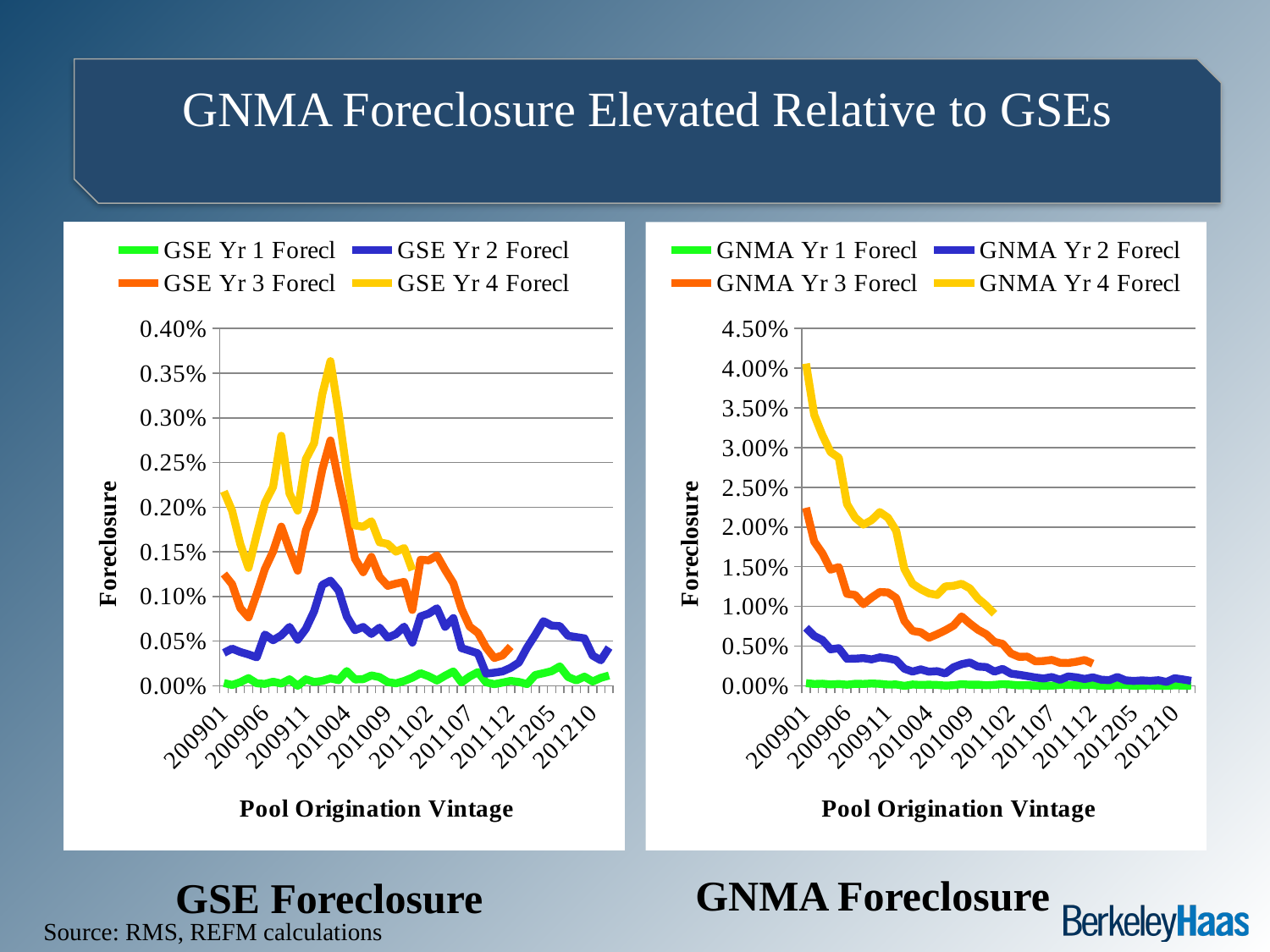

GNMA Foreclosure Elevated Relative to GSEs

### Chart

| Category | GSE Yr 1 Forecl | GSE Yr 2 Forecl | GSE Yr 3 Forecl | GSE Yr 4 Forecl |
|---|---|---|---|---|
| 200901 | 3.15483957820106e-05 | 0.00036806461866945 | 0.00125141965691 | 0.0021768391598016 |
| 200902 | 9.24325468076858e-06 | 0.000415946473367512 | 0.00113692029844969 | 0.00195956998504698 |
| 200903 | 4.02758087147959e-05 | 0.000378592609195039 | 0.000869957497343421 | 0.00158686691429466 |
| 200904 | 8.5886502347421e-05 | 0.000351353897713125 | 0.000765170669183135 | 0.00131952902302146 |
| 200905 | 2.83203880826477e-05 | 0.000318604375934228 | 0.00102661410346627 | 0.00169214326888323 |
| 200906 | 2.17909237107961e-05 | 0.000573827652260661 | 0.00130745535716414 | 0.0020483466796577 |
| 200907 | 4.64071563328616e-05 | 0.000510478741489351 | 0.00150359189137816 | 0.00222754362039268 |
| 200908 | 2.51022920565447e-05 | 0.000564801564905792 | 0.00178226269781589 | 0.00279890559613705 |
| 200909 | 7.320965960389e-05 | 0.000658886914607137 | 0.00152276083827019 | 0.00215236400254071 |
| 200910 | 0.0 | 0.000515441759489477 | 0.00128860445693135 | 0.00196154229342937 |
| 200911 | 7.24700730643235e-05 | 0.000637736637145281 | 0.0017392816953361 | 0.00253645237535238 |
| 200912 | 4.30799263995141e-05 | 0.000832878577057272 | 0.00196731672622263 | 0.00271403533406556 |
| 201001 | 5.37528430868406e-05 | 0.00112880975939333 | 0.00241887802258134 | 0.00326100597158074 |
| 201002 | 8.25900206109509e-05 | 0.00117690779734403 | 0.00274611823260784 | 0.00363396108150482 |
| 201003 | 6.36547338217497e-05 | 0.00106621684972197 | 0.00229157041758299 | 0.00305542745627463 |
| 201004 | 0.000165008328622207 | 0.00077553914161399 | 0.00188109499868005 | 0.00239262077957392 |
| 201005 | 7.11427273927256e-05 | 0.00062249886104837 | 0.00142285460606217 | 0.00179635395761579 |
| 201006 | 7.48077436583117e-05 | 0.000658308155834675 | 0.00127173168584704 | 0.0017804242670536 |
| 201007 | 0.000116184499347582 | 0.000580922525841743 | 0.00144400738645345 | 0.00184235419146717 |
| 201008 | 9.6955591288861e-05 | 0.000650987552944571 | 0.00121887028217316 | 0.00160669267643243 |
| 201009 | 4.14284513681196e-05 | 0.000538569875061512 | 0.00111856823787093 | 0.0015880906721577 |
| 201010 | 2.75466918537859e-05 | 0.00057848053984344 | 0.00114318775013089 | 0.00150129466783255 |
| 201011 | 5.40913315489888e-05 | 0.000662618840578943 | 0.00116296368651092 | 0.00154160300735384 |
| 201012 | 9.14411139092408e-05 | 0.000483331590658054 | 0.000849096046295017 | 0.00129323860164732 |
| 201101 | 0.000141163181979209 | 0.000776397529989481 | 0.00141163181979209 | None |
| 201102 | 0.000106367137050256 | 0.000808390264865011 | 0.00140404619742185 | None |
| 201103 | 5.915759538766e-05 | 0.000867644732352346 | 0.00145922065712512 | None |
| 201104 | 0.000113788941234816 | 0.000659975863527506 | 0.00129719392862171 | None |
| 201105 | 0.000160834504640661 | 0.000758219801355153 | 0.00114881782792509 | None |
| 201106 | 3.83428232453298e-05 | 0.000421771052060649 | 0.000862713495735079 | None |
| 201107 | 0.000103523954749107 | 0.000393391033867374 | 0.000662553298752755 | None |
| 201108 | 0.000153022192534991 | 0.000363427709089592 | 0.000592960976064205 | None |
| 201109 | 3.89067208743654e-05 | 0.0001361735194223 | 0.000427973922342062 | None |
| 201110 | 1.83267657121178e-05 | 0.000146614125696942 | 0.000311555020743981 | None |
| 201111 | 3.583587022149e-05 | 0.000161261428729631 | 0.000340440776199102 | None |
| 201112 | 5.49259420949966e-05 | 0.000201395116164349 | 0.000439407536759972 | None |
| 201201 | 4.34442627010867e-05 | 0.00026066557620652 | None | None |
| 201202 | 1.94757139979629e-05 | 0.000428465689765289 | None | None |
| 201203 | 0.000120918986795004 | 0.000570046657230705 | None | None |
| 201204 | 0.000141208030981943 | 0.000723691191524267 | None | None |
| 201205 | 0.000164414188475348 | 0.000674098206218332 | None | None |
| 201206 | 0.000217516280827112 | 0.000668085704091936 | None | None |
| 201207 | 9.87735620583408e-05 | 0.000559716834686696 | None | None |
| 201208 | 6.05977984378114e-05 | 0.000545380171388388 | None | None |
| 201209 | 0.000102787249488756 | 0.000531067431438714 | None | None |
| 201210 | 4.82780815218575e-05 | 0.00033794657792896 | None | None |
| 201211 | 8.94598415470682e-05 | 0.00028627150459215 | None | None |
| 201212 | 0.000115292757982388 | 0.000428230268880725 | None | None |

### Chart

| Category | GNMA Yr 1 Forecl | GNMA Yr 2 Forecl | GNMA Yr 3 Forecl | GNMA Yr 4 Forecl |
|---|---|---|---|---|
| 200901 | 0.000342033832566813 | 0.00731097301468253 | 0.0224245917052031 | 0.0405737608671188 |
| 200902 | 0.000238162247114815 | 0.00627882312983274 | 0.0181652847677469 | 0.0341438055038452 |
| 200903 | 0.00027630032855086 | 0.00576776964589953 | 0.01668163202703 | 0.0315673127770424 |
| 200904 | 0.000177588357473724 | 0.00460115261375904 | 0.0146268224343657 | 0.0294312331825495 |
| 200905 | 0.000238614127738401 | 0.00474046729505062 | 0.0149531522765756 | 0.0287291407585144 |
| 200906 | 0.000141832788358442 | 0.00340398703701794 | 0.0115830115973949 | 0.0228981170803308 |
| 200907 | 0.000262286484939977 | 0.00342611712403595 | 0.0114422477781773 | 0.0211796332150698 |
| 200908 | 0.000241694084252231 | 0.00349526829086244 | 0.0102812945842743 | 0.020302303135395 |
| 200909 | 0.000294453231617808 | 0.00333100231364369 | 0.0111156096681952 | 0.0208693724125624 |
| 200910 | 0.000253862934187055 | 0.00358792976476252 | 0.0118130892515182 | 0.0218829866498709 |
| 200911 | 0.000155868445290253 | 0.00346374325454235 | 0.01175940874964 | 0.0211807899177074 |
| 200912 | 0.000174185683135875 | 0.00324420840479433 | 0.0110607910901308 | 0.0195523425936699 |
| 201001 | 0.0 | 0.0021628737449646 | 0.00818130560219288 | 0.0147326188161969 |
| 201002 | 0.000173681473825127 | 0.00179470854345709 | 0.00691831158474087 | 0.0128524284809828 |
| 201003 | 0.00011875309428433 | 0.00207817903719842 | 0.00674913404509425 | 0.0121721923351288 |
| 201004 | 0.000150043139001355 | 0.00178176222834736 | 0.00605799164623022 | 0.011647098697722 |
| 201005 | 0.000113310168671887 | 0.00185073271859437 | 0.00649644946679473 | 0.0114443264901638 |
| 201006 | 3.46152519341558e-05 | 0.00155768636614084 | 0.00699228094890713 | 0.0125134130939841 |
| 201007 | 7.70752521930262e-05 | 0.00233794935047626 | 0.00757906632497906 | 0.0125889573246241 |
| 201008 | 0.000209604055271484 | 0.00272485264576971 | 0.00874048937112093 | 0.0128487283363938 |
| 201009 | 0.000140145755722187 | 0.00294306082651019 | 0.00784816220402717 | 0.0122727639973164 |
| 201010 | 0.000151699030539021 | 0.00242718448862433 | 0.00706484029069543 | 0.0109873441979289 |
| 201011 | 7.10900494595989e-05 | 0.00236966833472252 | 0.00649289088323712 | 0.0101184835657477 |
| 201012 | 0.000122928657219745 | 0.00179475836921483 | 0.00553178926929831 | 0.00907213427126407 |
| 201101 | 0.000217407054151408 | 0.00213783606886864 | 0.00529023865237832 | None |
| 201102 | 0.000154392459080554 | 0.00154392467811704 | 0.00409140018746257 | None |
| 201103 | 5.83992768952157e-05 | 0.00140158261638135 | 0.00364995468407869 | None |
| 201104 | 8.36890103528276e-05 | 0.00122743879910558 | 0.00368231651373207 | None |
| 201105 | 2.70657965302235e-05 | 0.00105556612834334 | 0.00308550079353154 | None |
| 201106 | 0.0 | 0.000930593232624232 | 0.00312782730907202 | None |
| 201107 | 2.84430279862136e-05 | 0.0011092780623585 | 0.00327094830572605 | None |
| 201108 | 0.000109517030068673 | 0.000766619225032627 | 0.00290220137685537 | None |
| 201109 | 0.000128012296045199 | 0.00118411367293447 | 0.00288027641363442 | None |
| 201110 | 6.31891598459333e-05 | 0.00107421563006937 | 0.00303307943977415 | None |
| 201111 | 9.57884985837154e-05 | 0.000862096494529396 | 0.00325680896639824 | None |
| 201112 | 0.000118920201202854 | 0.00107028183992952 | 0.00279462477192283 | None |
| 201201 | 0.0 | 0.000782166607677936 | None | None |
| 201202 | 3.75389463442843e-05 | 0.000713240006007254 | None | None |
| 201203 | 9.28533845581114e-05 | 0.00111424061469734 | None | None |
| 201204 | 0.000120838616567198 | 0.000694822054356336 | None | None |
| 201205 | 0.0 | 0.000616638513747603 | None | None |
| 201206 | 2.75375896308105e-05 | 0.000688439700752497 | None | None |
| 201207 | 5.68117247894406e-05 | 0.000624928972683847 | None | None |
| 201208 | 0.0 | 0.00070848548784852 | None | None |
| 201209 | 0.0 | 0.000500533904414624 | None | None |
| 201210 | 6.40984580968507e-05 | 0.000961476820521056 | None | None |
| 201211 | 3.5248500353191e-05 | 0.000810715544503182 | None | None |
| 201212 | 0.0 | 0.000630605383776128 | None | None |
GNMA Foreclosure
GSE Foreclosure

Source: RMS, REFM calculations